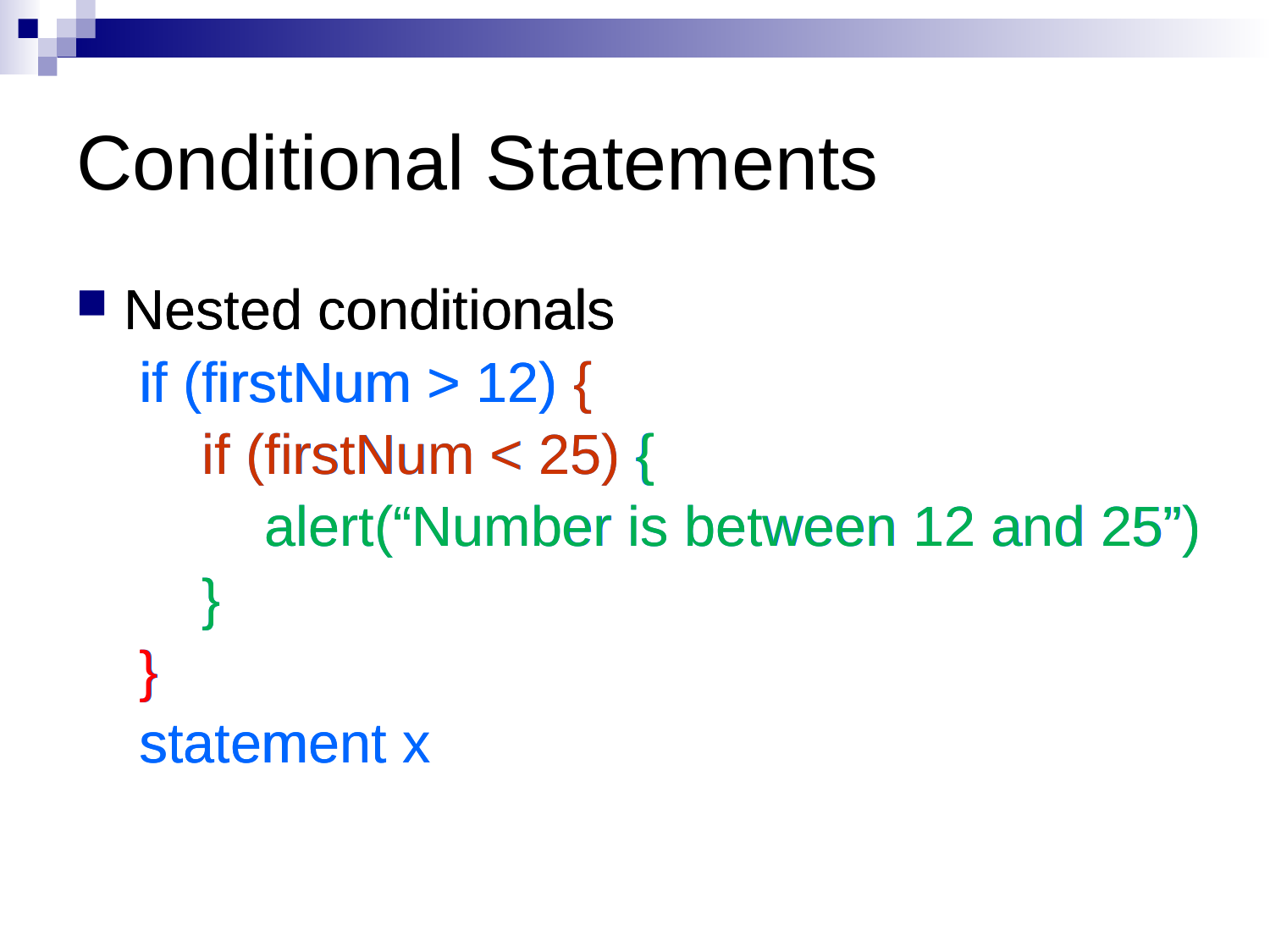

# Conditional Statements
Nested conditionals
if (firstNum > 12) {
    if (firstNum < 25) {
        alert(“Number is between 12 and 25”)
    }
}
statement x
Nested conditionals
if (firstNum > 12) {
    if (firstNum < 25) {
        alert(“Number is between 12 and 25”)
    }
}
statement x